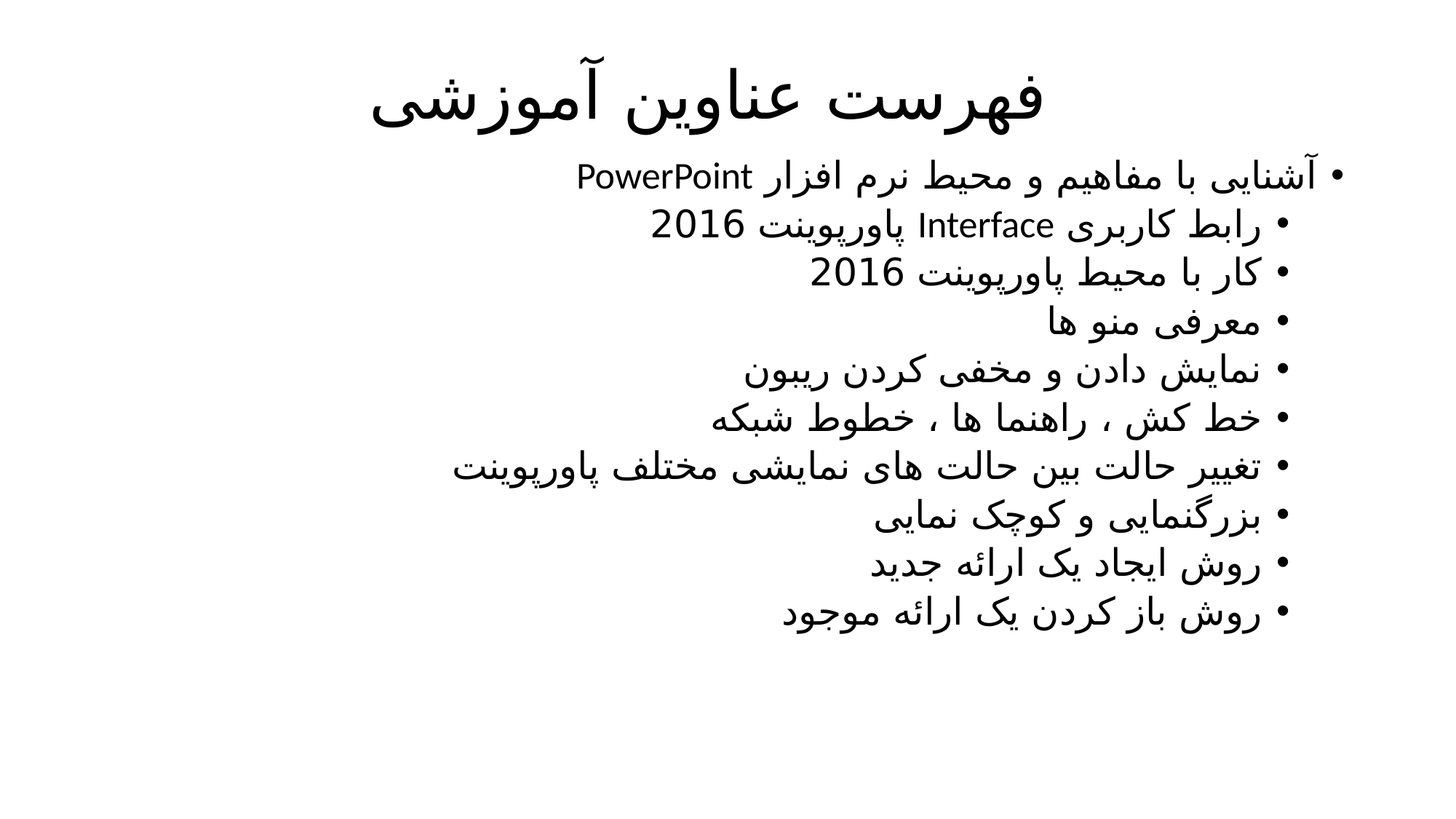

# فهرست عناوین آموزشی
آشنایی با مفاهیم و محیط نرم افزار PowerPoint
رابط کاربری Interface پاورپوینت 2016
کار با محیط پاورپوینت 2016
معرفی منو ها
نمایش دادن و مخفی کردن ریبون
خط کش ، راهنما ها ، خطوط شبکه
تغییر حالت بین حالت های نمایشی مختلف پاورپوینت
بزرگنمایی و کوچک نمایی
روش ایجاد یک ارائه جدید
روش باز کردن یک ارائه موجود